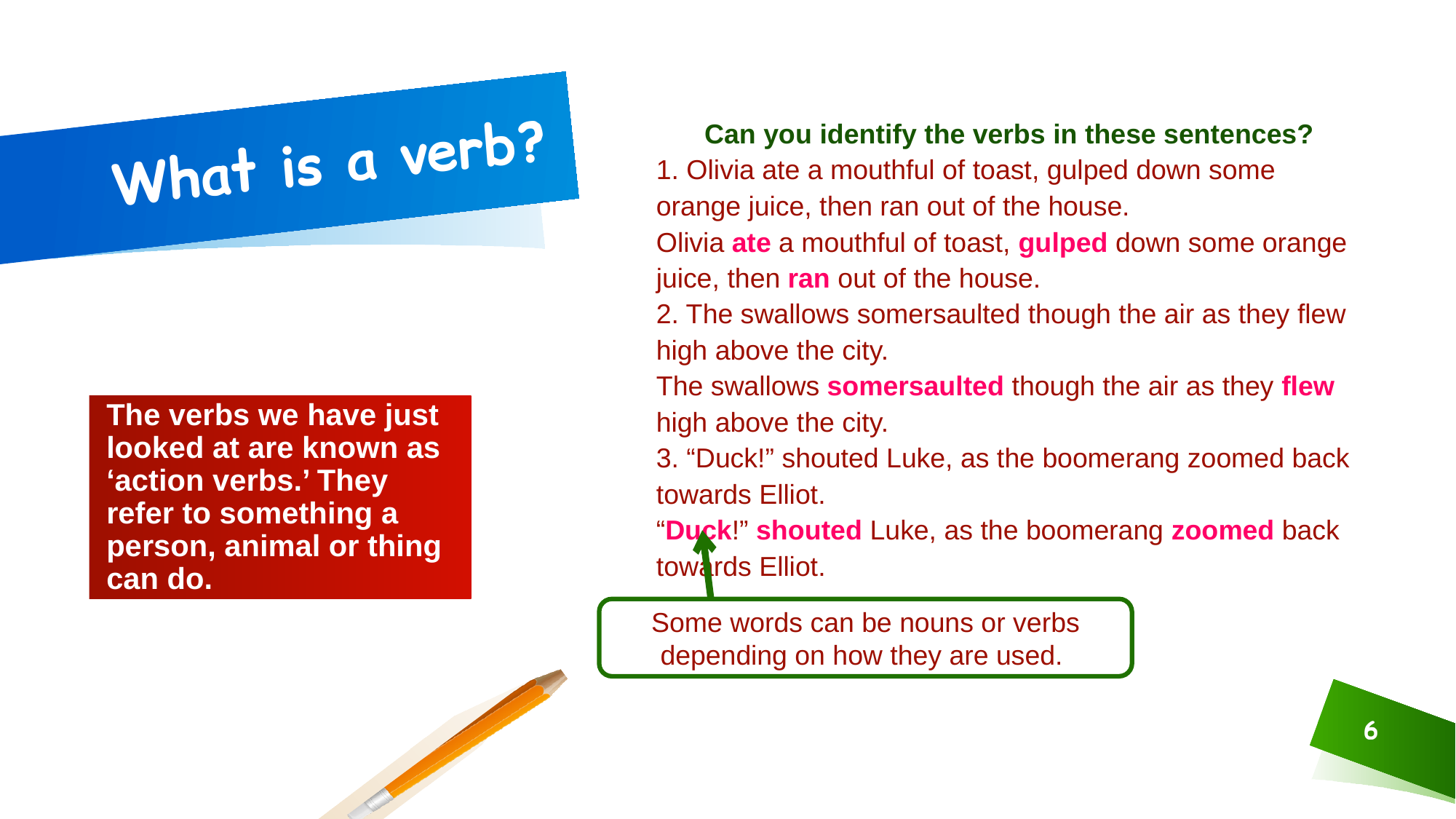

Can you identify the verbs in these sentences?
1. Olivia ate a mouthful of toast, gulped down some orange juice, then ran out of the house.
Olivia ate a mouthful of toast, gulped down some orange juice, then ran out of the house.
2. The swallows somersaulted though the air as they flew high above the city.
The swallows somersaulted though the air as they flew high above the city.
3. “Duck!” shouted Luke, as the boomerang zoomed back towards Elliot.
“Duck!” shouted Luke, as the boomerang zoomed back towards Elliot.

# What is a verb?
The verbs we have just looked at are known as ‘action verbs.’ They refer to something a person, animal or thing can do.
Some words can be nouns or verbs depending on how they are used.
6